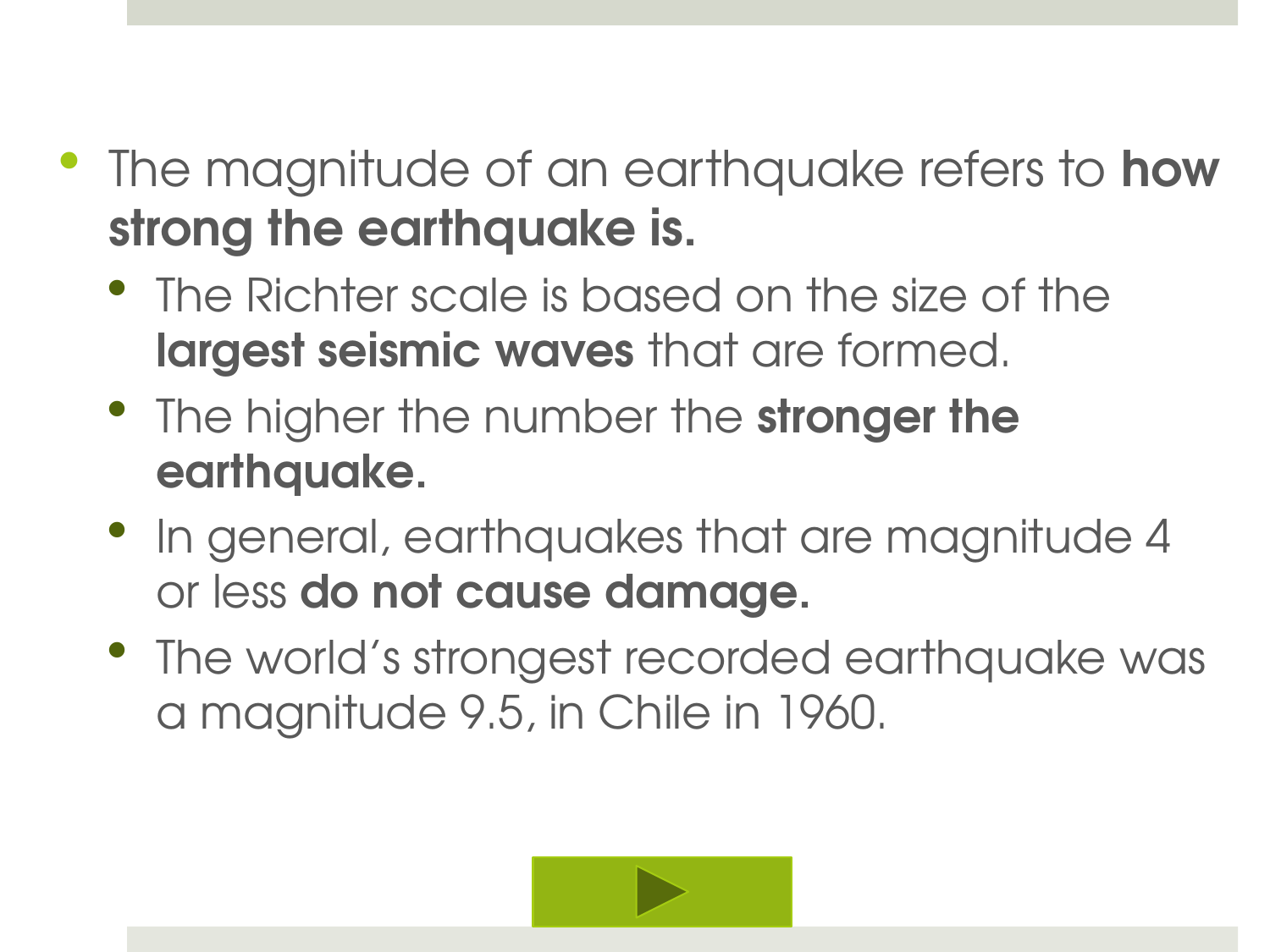

The magnitude of an earthquake refers to how strong the earthquake is.
The Richter scale is based on the size of the largest seismic waves that are formed.
The higher the number the stronger the earthquake.
In general, earthquakes that are magnitude 4 or less do not cause damage.
The world’s strongest recorded earthquake was  a magnitude 9.5, in Chile in 1960.